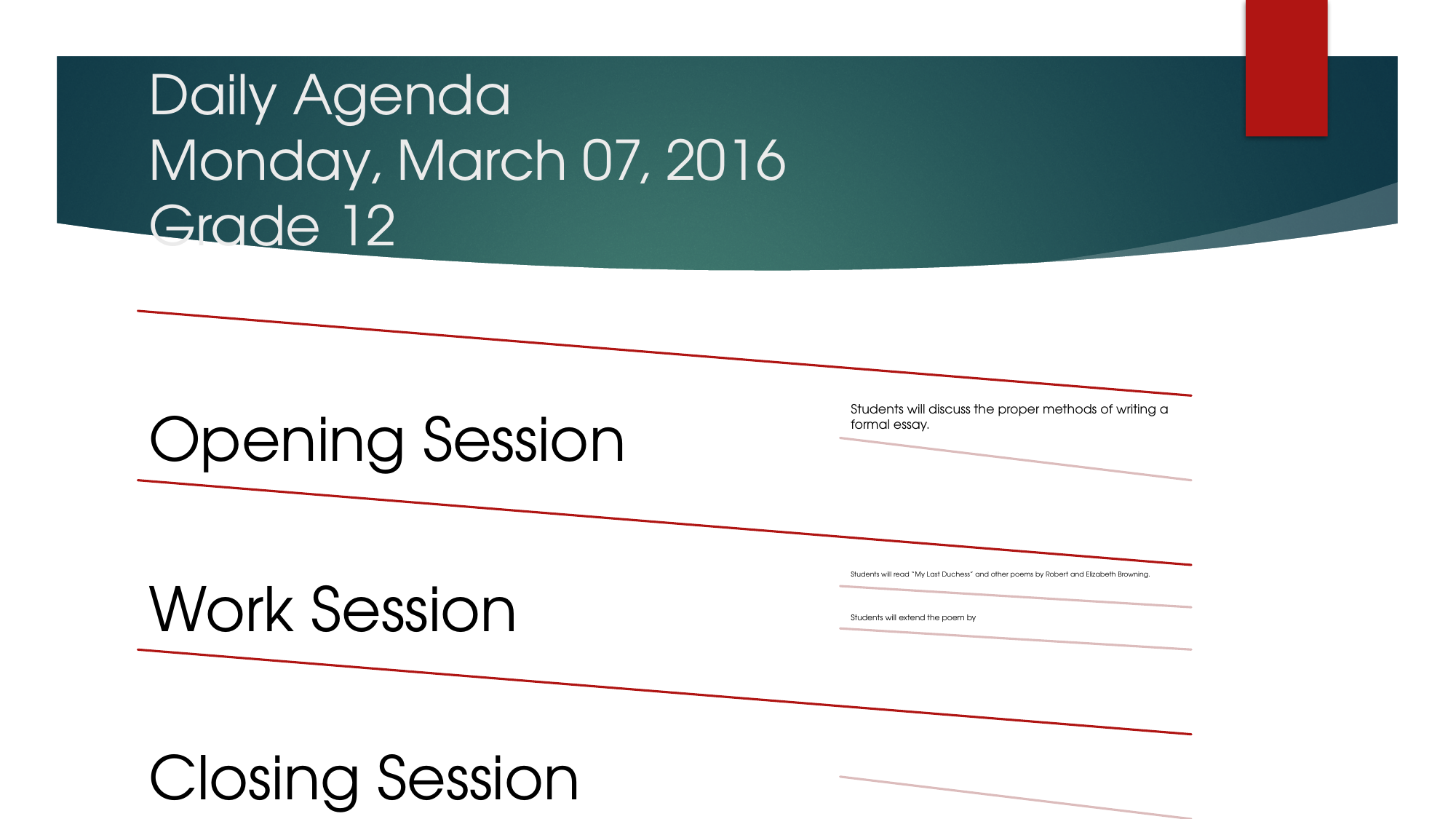

# Daily Agenda Monday, March 07, 2016 Grade 12
Opening Session
Work Session
Students will discuss the proper methods of writing a formal essay.
Closing Session
Students will read “My Last Duchess” and other poems by Robert and Elizabeth Browning.
Students will extend the poem by